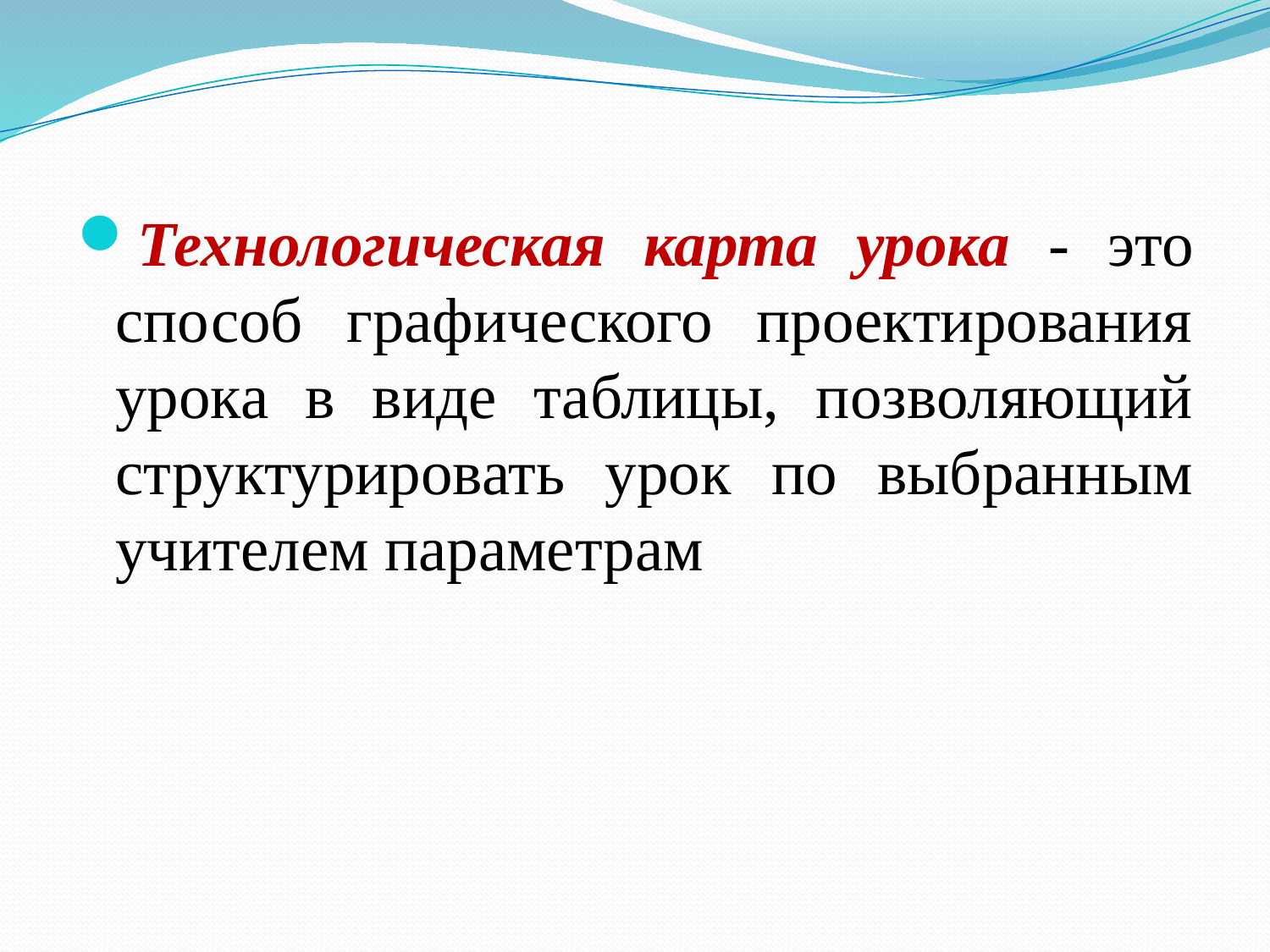

#
Технологическая карта урока - это способ графического проектирования урока в виде таблицы, позволяющий структурировать урок по выбранным учителем параметрам